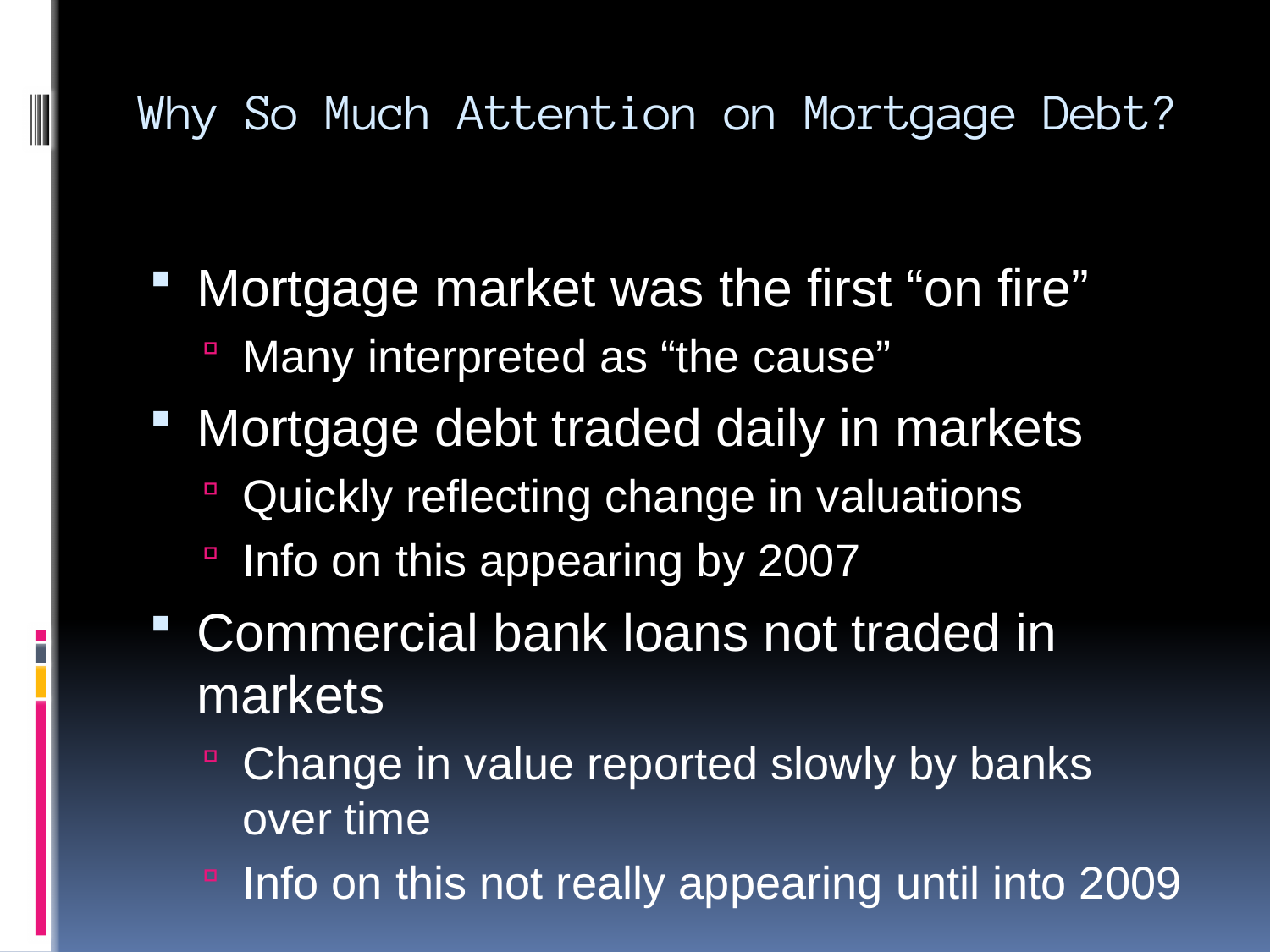

# Why So Much Attention on Mortgage Debt?
Mortgage market was the first “on fire”
Many interpreted as “the cause”
Mortgage debt traded daily in markets
Quickly reflecting change in valuations
Info on this appearing by 2007
Commercial bank loans not traded in markets
Change in value reported slowly by banks over time
Info on this not really appearing until into 2009